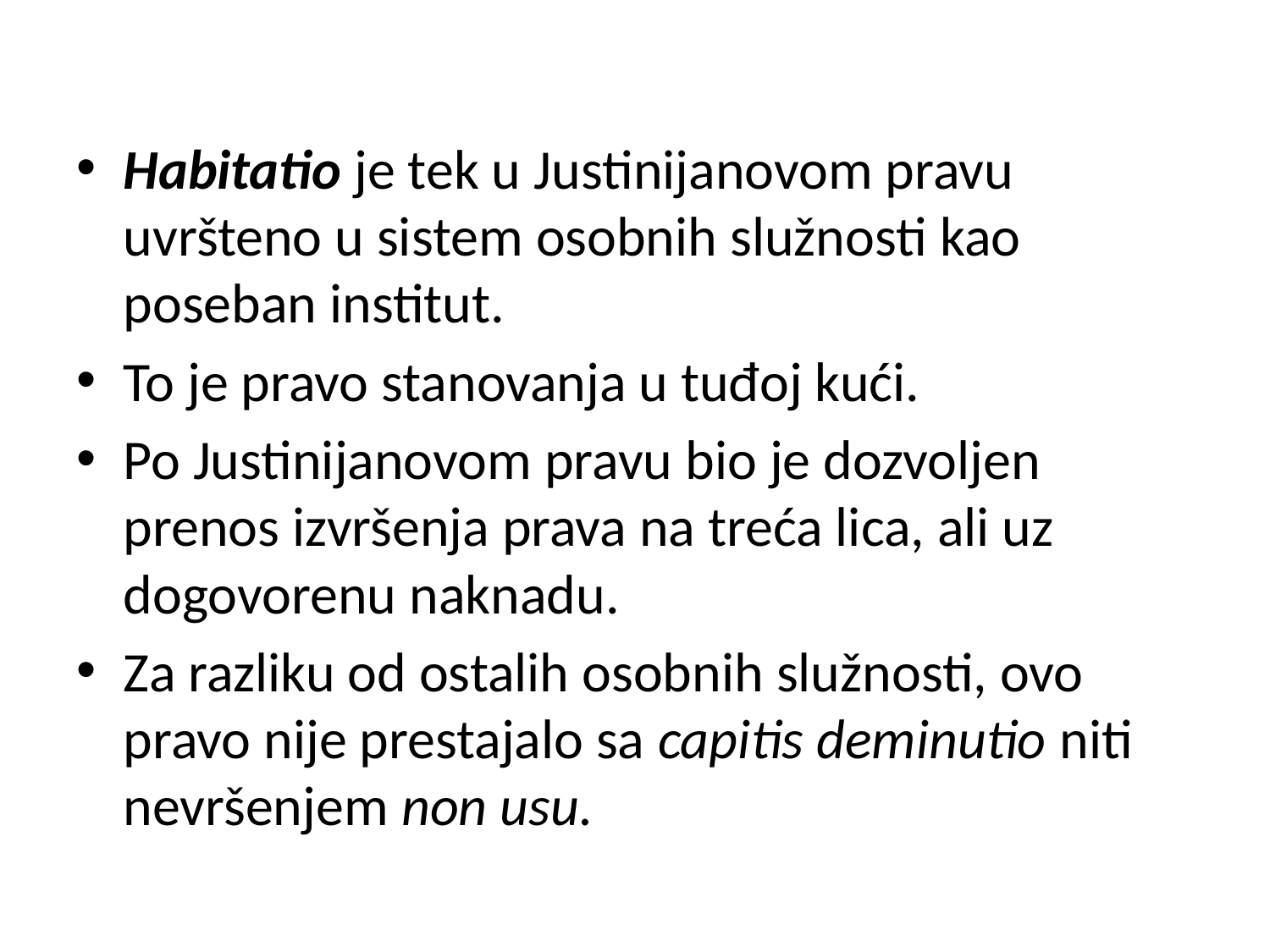

Habitatio je tek u Justinijanovom pravu uvršteno u sistem osobnih služnosti kao poseban institut.
To je pravo stanovanja u tuđoj kući.
Po Justinijanovom pravu bio je dozvoljen prenos izvršenja prava na treća lica, ali uz dogovorenu naknadu.
Za razliku od ostalih osobnih služnosti, ovo pravo nije prestajalo sa capitis deminutio niti nevršenjem non usu.